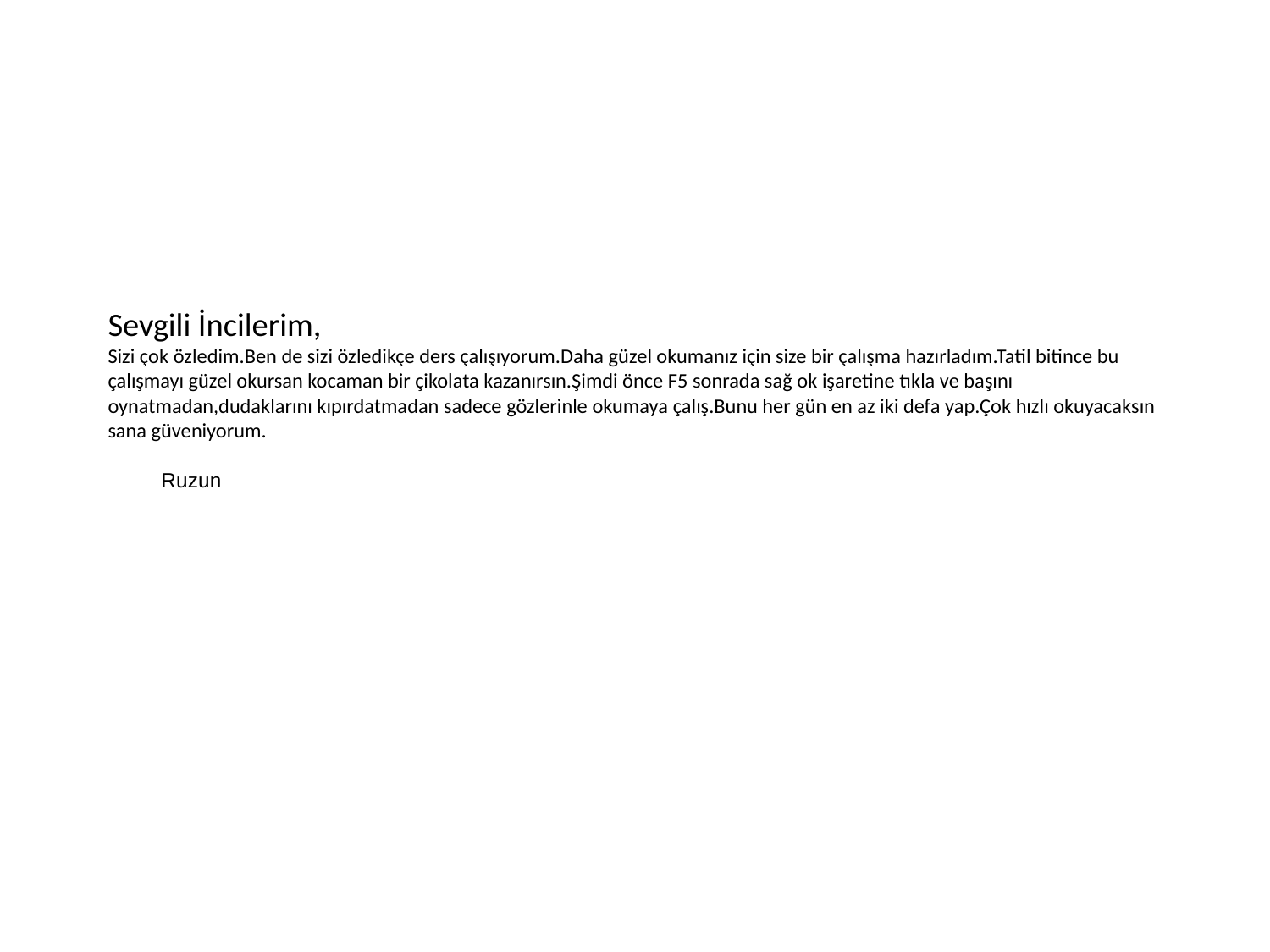

# Sevgili İncilerim, Sizi çok özledim.Ben de sizi özledikçe ders çalışıyorum.Daha güzel okumanız için size bir çalışma hazırladım.Tatil bitince bu çalışmayı güzel okursan kocaman bir çikolata kazanırsın.Şimdi önce F5 sonrada sağ ok işaretine tıkla ve başını oynatmadan,dudaklarını kıpırdatmadan sadece gözlerinle okumaya çalış.Bunu her gün en az iki defa yap.Çok hızlı okuyacaksın sana güveniyorum. Ruzun